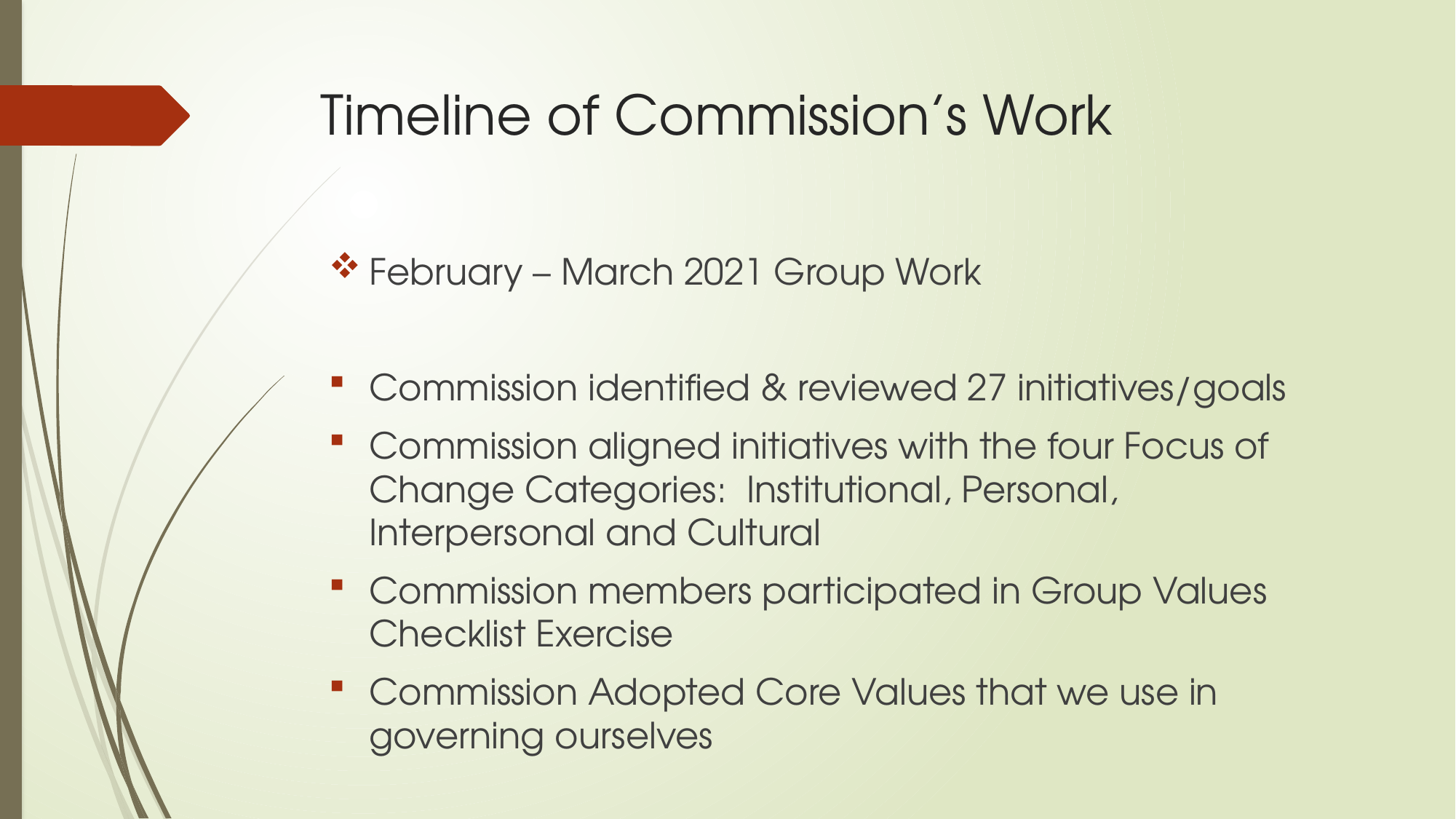

# Timeline of Commission’s Work

February – March 2021 Group Work

Commission identified & reviewed 27 initiatives/goals
Commission aligned initiatives with the four Focus of Change Categories:  Institutional, Personal, Interpersonal and Cultural
Commission members participated in Group Values Checklist Exercise
Commission Adopted Core Values that we use in governing ourselves